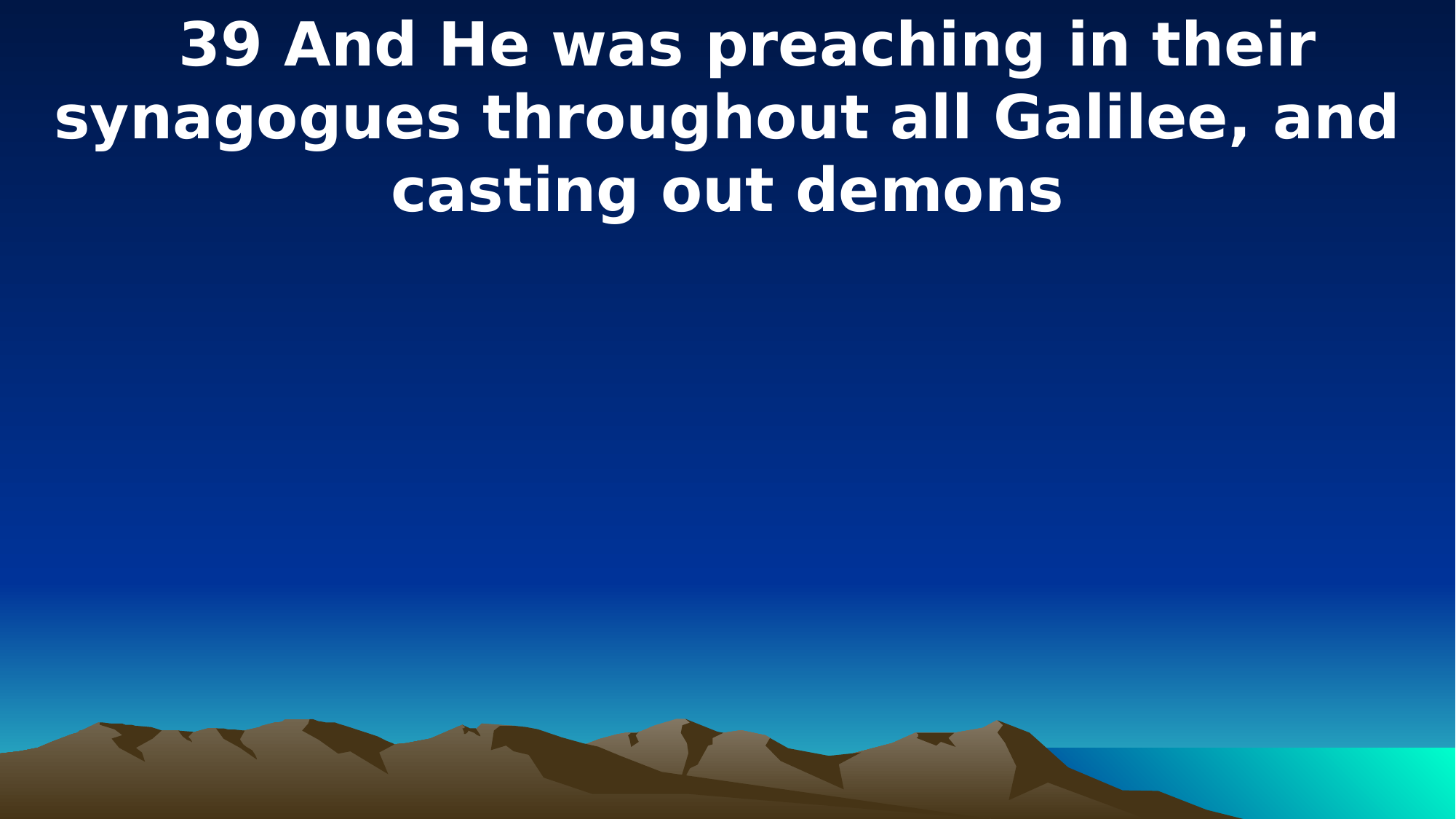

39 And He was preaching in their synagogues throughout all Galilee, and casting out demons